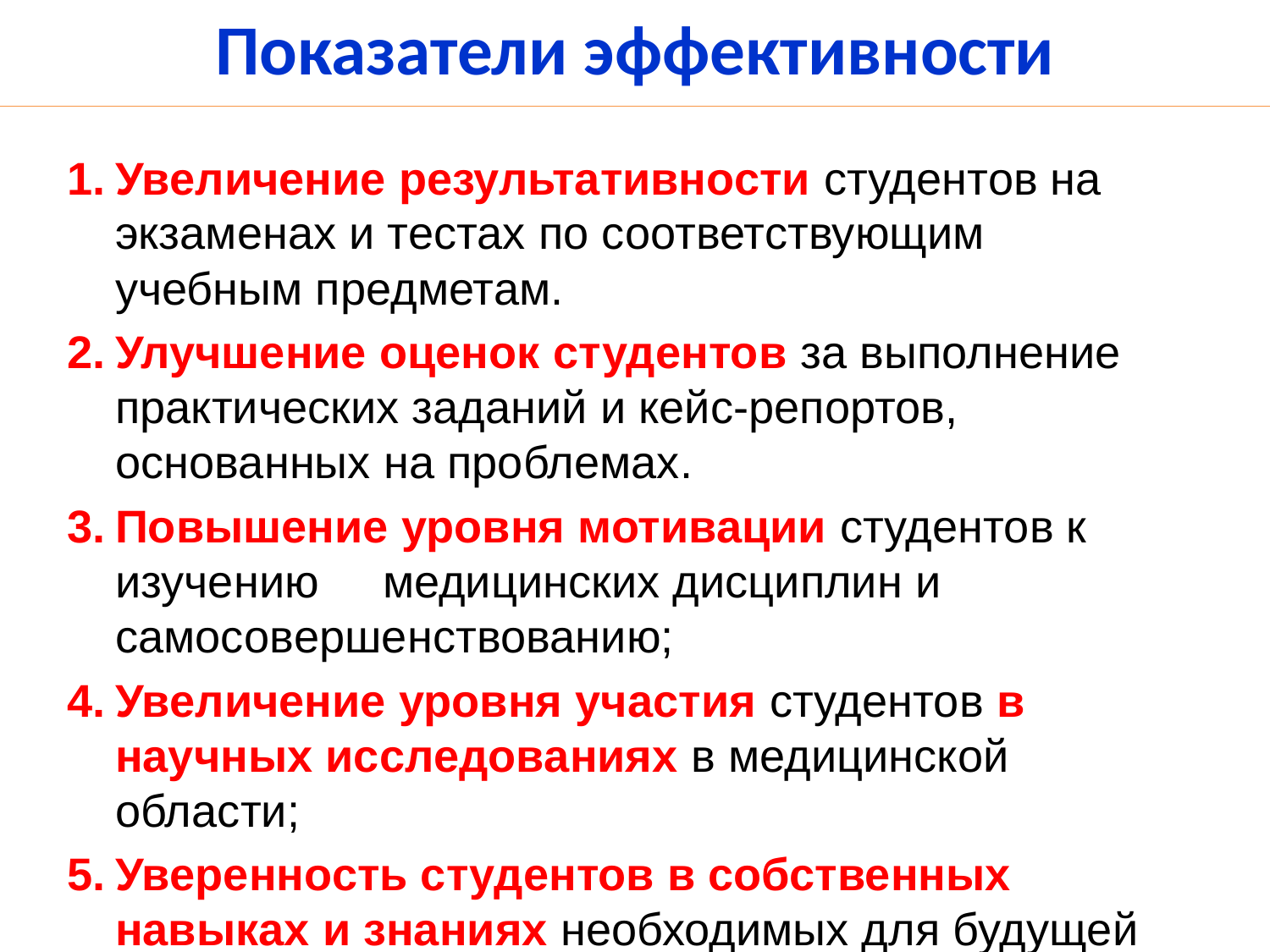

Показатели эффективности
Увеличение результативности студентов на экзаменах и тестах по соответствующим учебным предметам.
Улучшение оценок студентов за выполнение практических заданий и кейс-репортов, основанных на проблемах.
Повышение уровня мотивации студентов к изучению     медицинских дисциплин и самосовершенствованию;
Увеличение уровня участия студентов в научных исследованиях в медицинской области;
Уверенность студентов в собственных навыках и знаниях необходимых для будущей медицинской практики.